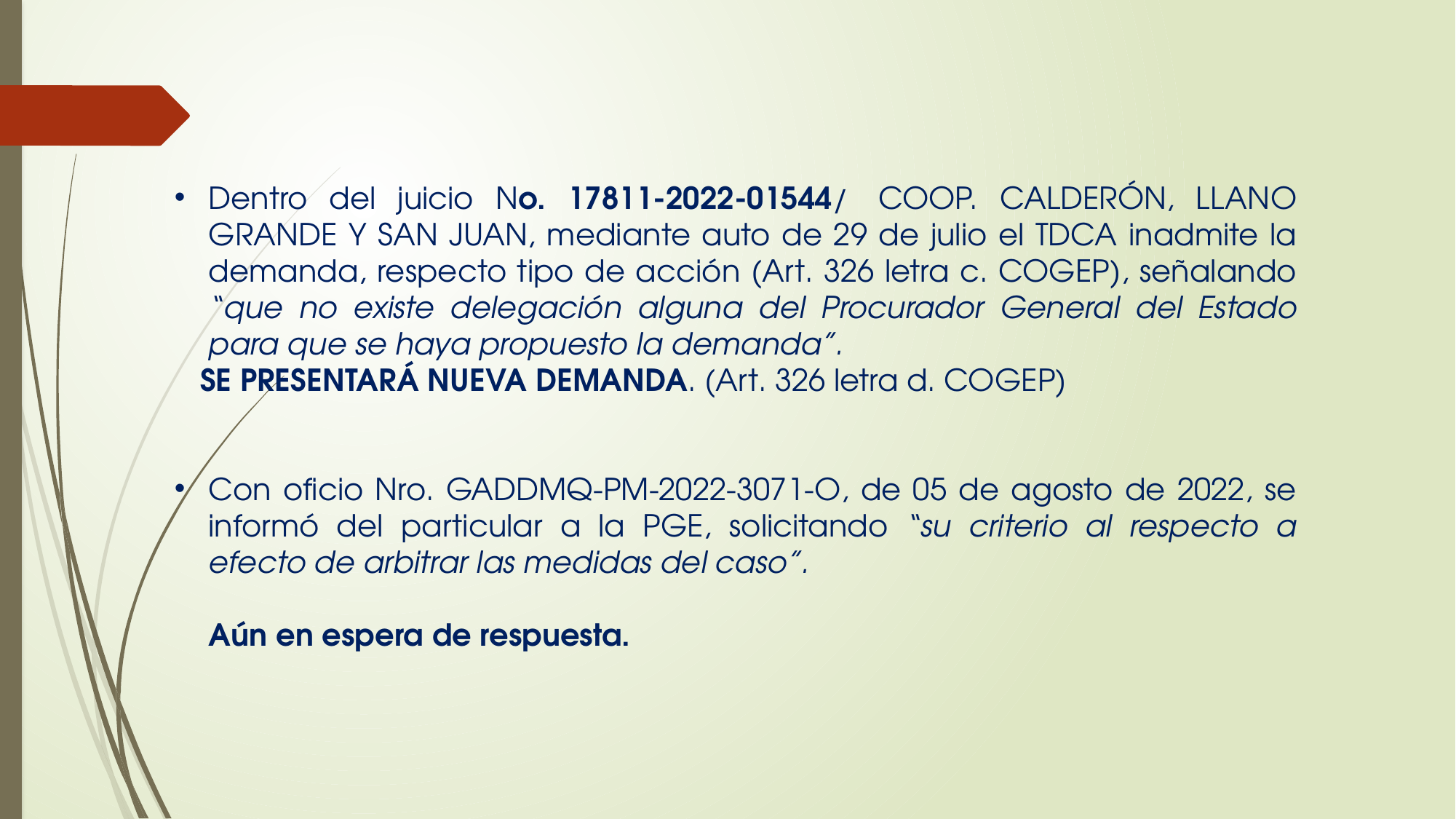

Dentro del juicio No. 17811-2022-01544/  COOP. CALDERÓN, LLANO GRANDE Y SAN JUAN, mediante auto de 29 de julio el TDCA inadmite la demanda, respecto tipo de acción (Art. 326 letra c. COGEP), señalando “que no existe delegación alguna del Procurador General del Estado para que se haya propuesto la demanda”.
   SE PRESENTARÁ NUEVA DEMANDA. (Art. 326 letra d. COGEP)

Con oficio Nro. GADDMQ-PM-2022-3071-O, de 05 de agosto de 2022, se informó del particular a la PGE, solicitando “su criterio al respecto a efecto de arbitrar las medidas del caso”.

    Aún en espera de respuesta.